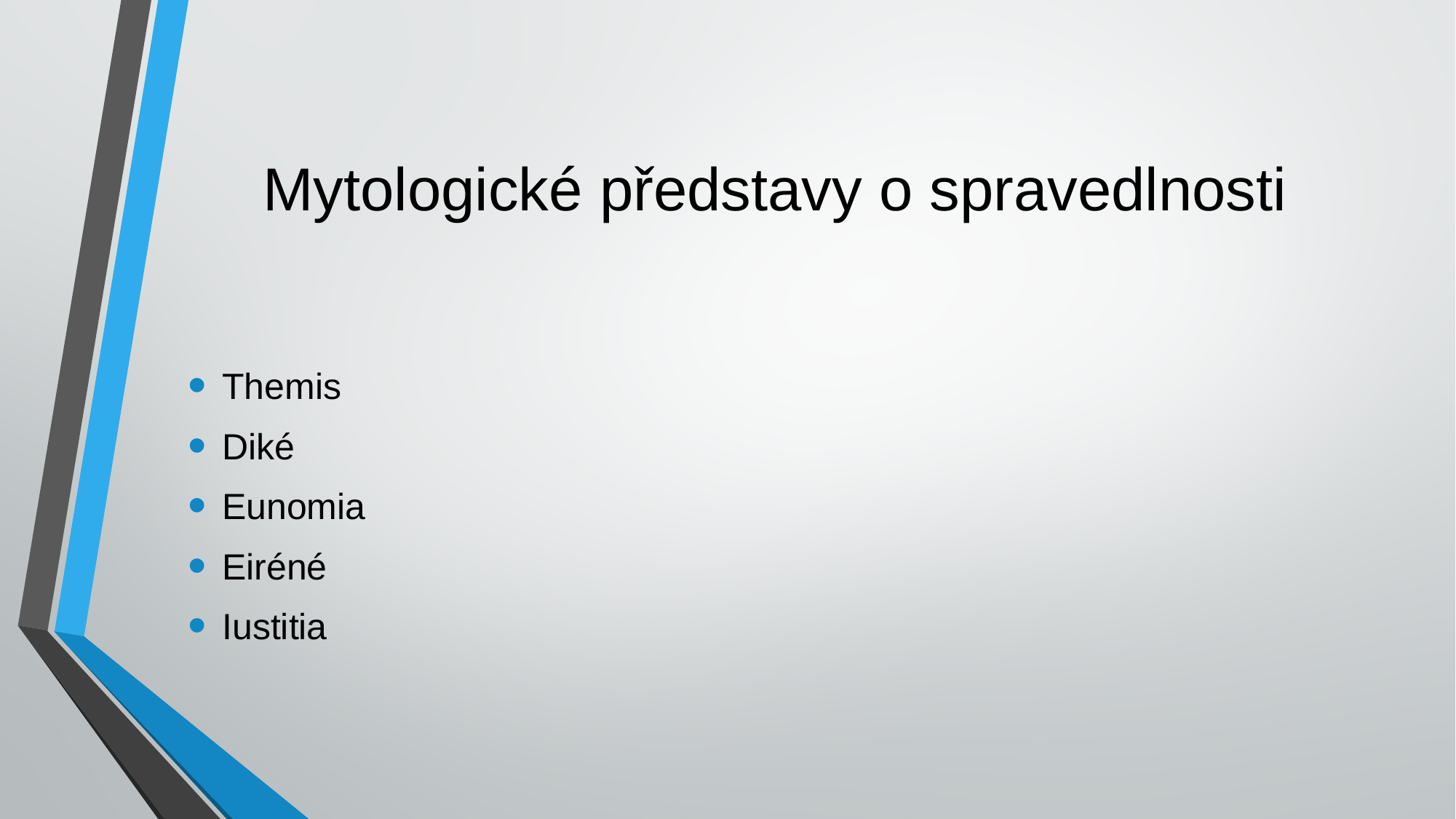

# Mytologické představy o spravedlnosti
Themis
Diké
Eunomia
Eiréné
Iustitia